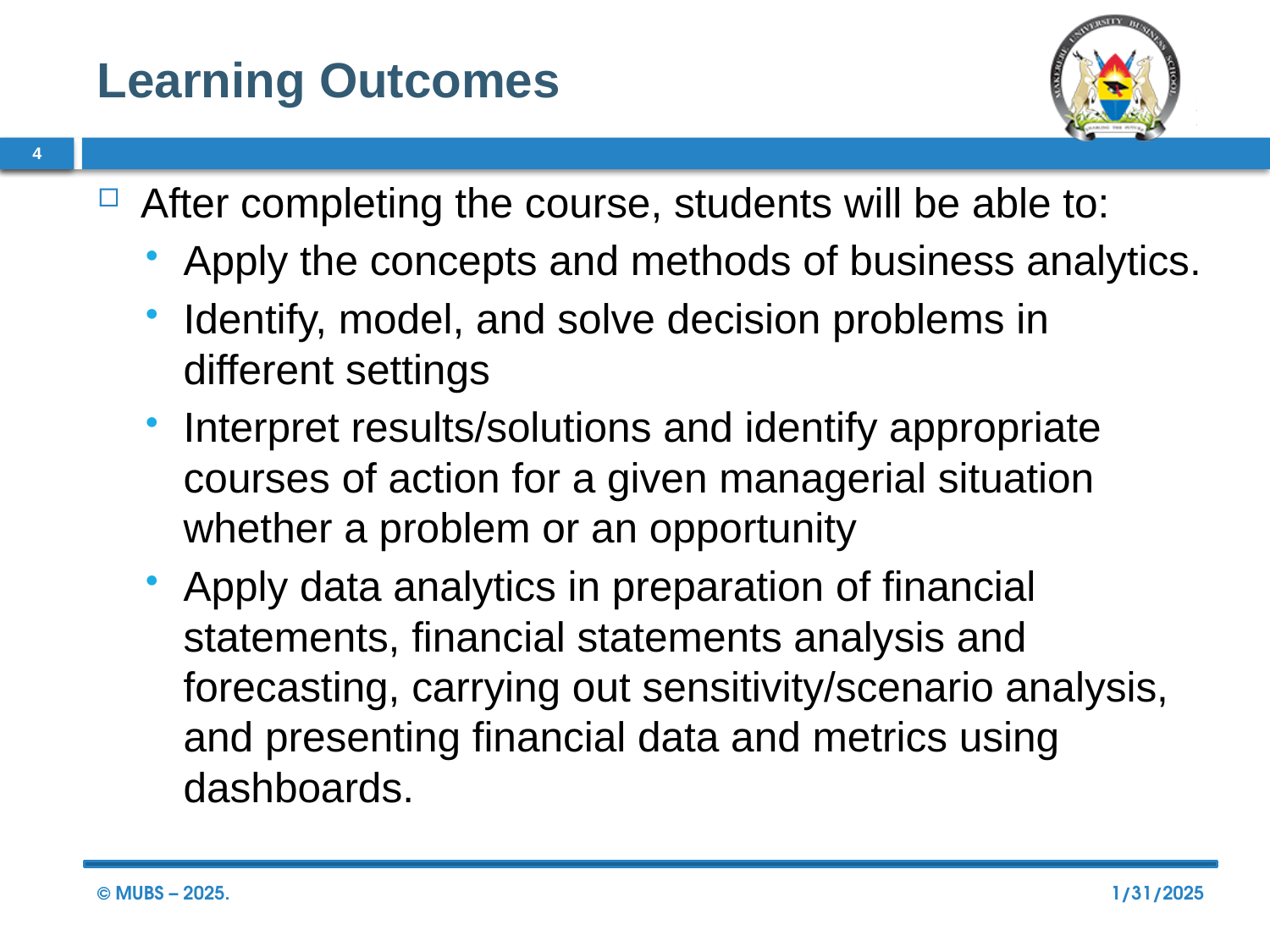

# Learning Outcomes
4
After completing the course, students will be able to:
Apply the concepts and methods of business analytics.
Identify, model, and solve decision problems in different settings
Interpret results/solutions and identify appropriate courses of action for a given managerial situation whether a problem or an opportunity
Apply data analytics in preparation of financial statements, financial statements analysis and forecasting, carrying out sensitivity/scenario analysis, and presenting financial data and metrics using dashboards.